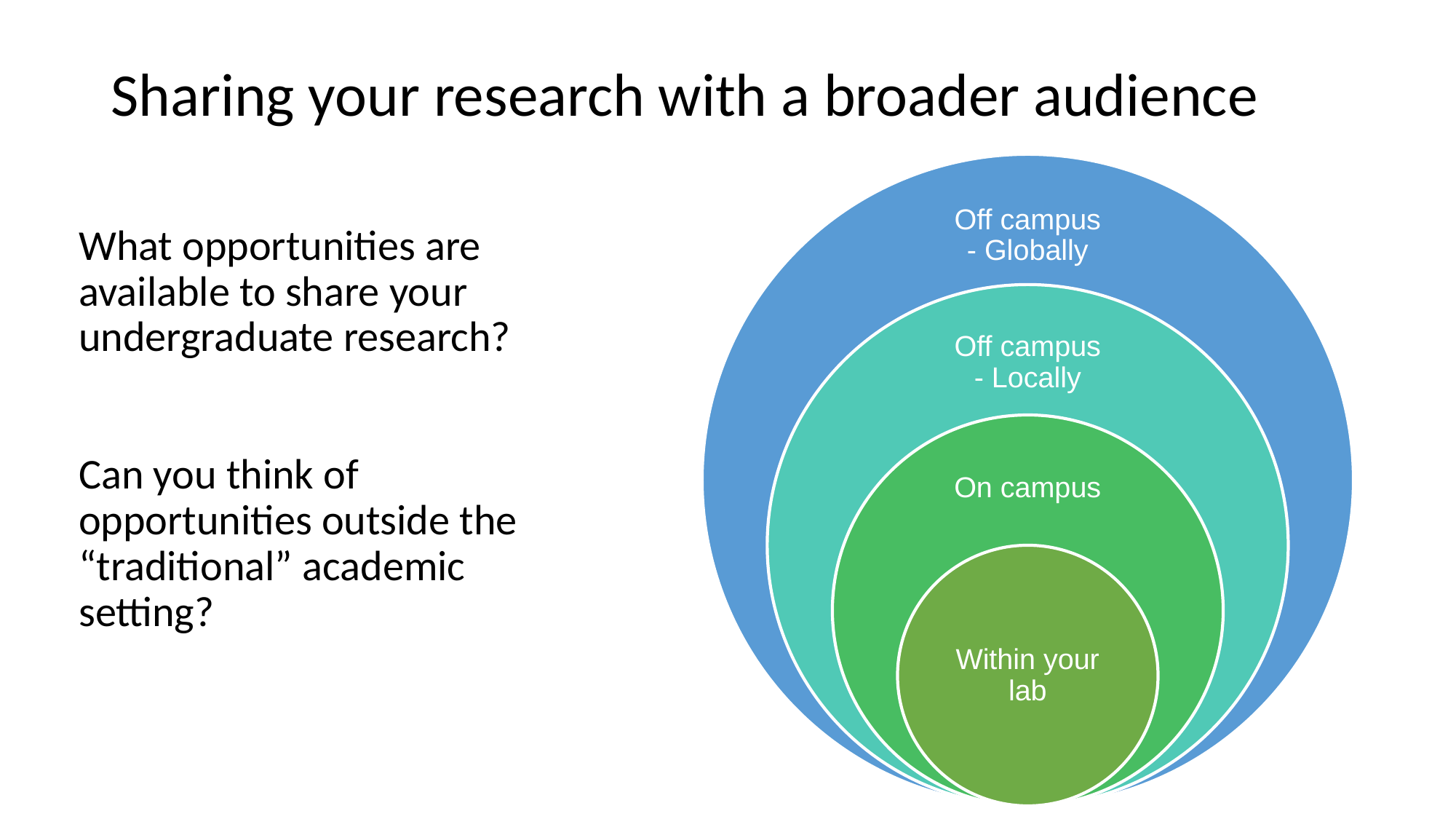

# Sharing your research with a broader audience

Off campus - Globally

Off campus - Locally

On campus

Within your lab
What opportunities are available to share your undergraduate research?

Can you think of opportunities outside the “traditional” academic setting?